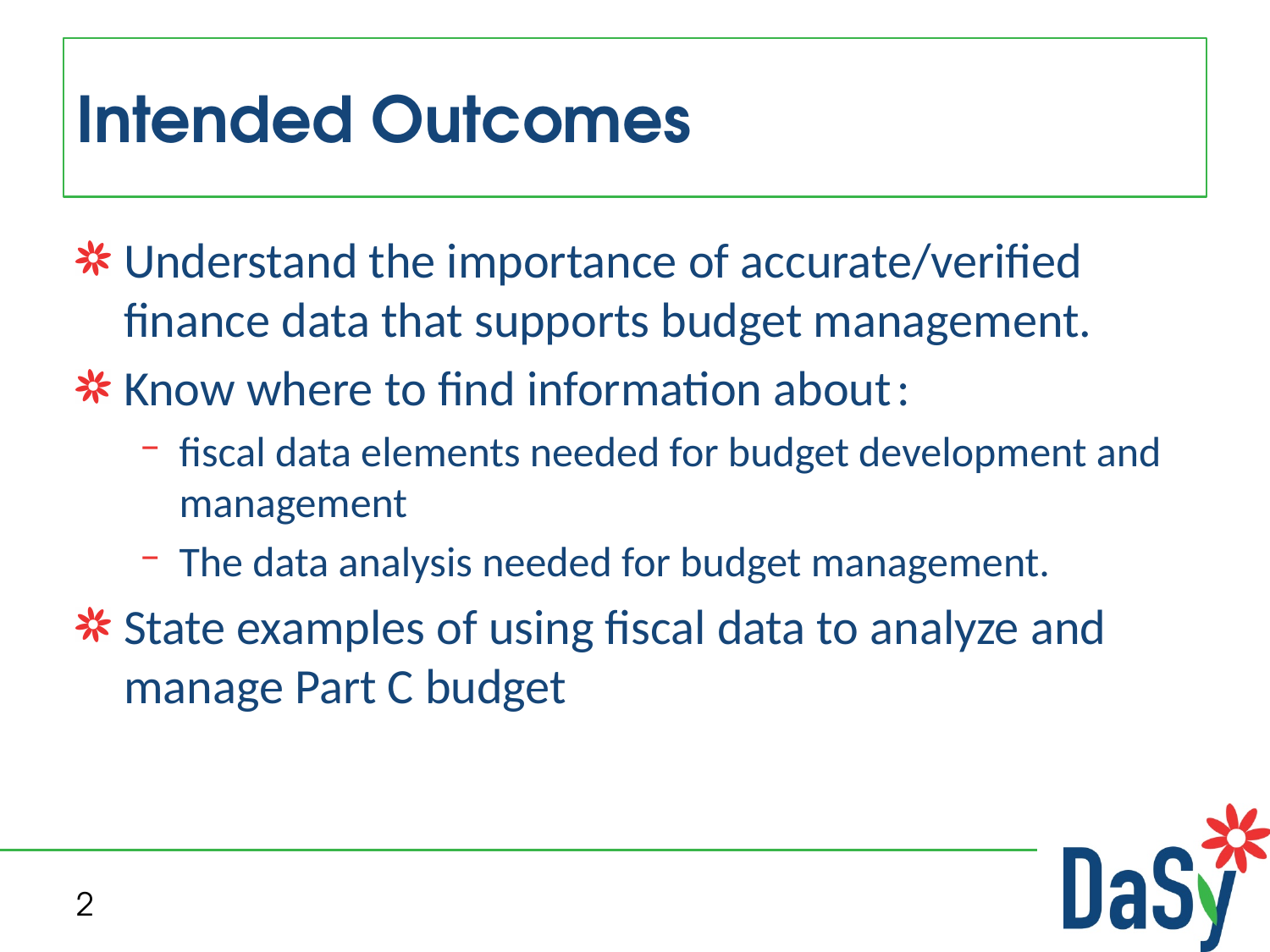

# Intended Outcomes
Understand the importance of accurate/verified finance data that supports budget management.
Know where to find information about :
fiscal data elements needed for budget development and management
The data analysis needed for budget management.
State examples of using fiscal data to analyze and manage Part C budget
2